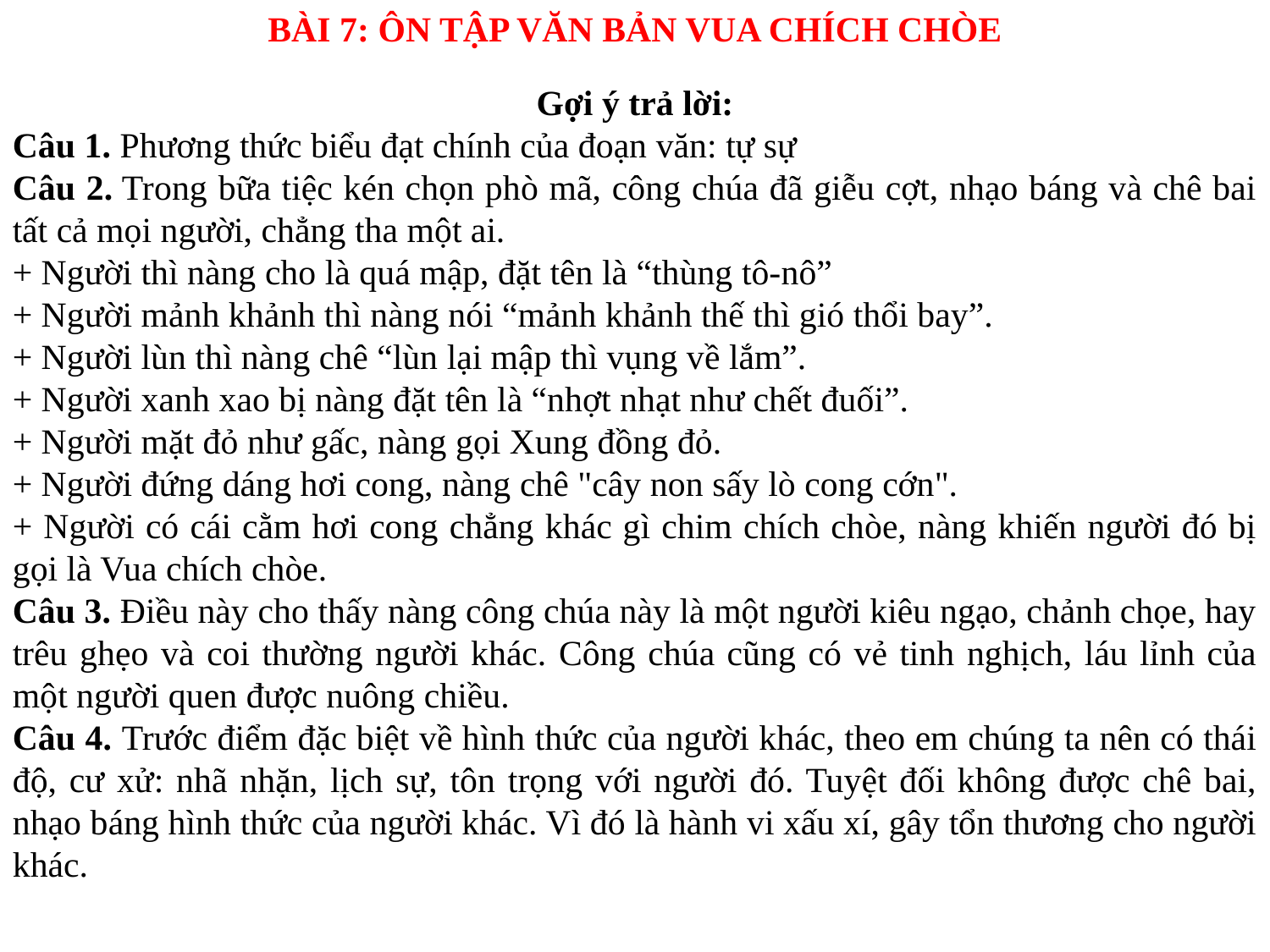

BÀI 7: ÔN TẬP VĂN BẢN VUA CHÍCH CHÒE

Gợi ý trả lời:
Câu 1. Phương thức biểu đạt chính của đoạn văn: tự sự
Câu 2. Trong bữa tiệc kén chọn phò mã, công chúa đã giễu cợt, nhạo báng và chê bai tất cả mọi người, chẳng tha một ai.
+ Người thì nàng cho là quá mập, đặt tên là “thùng tô-nô”
+ Người mảnh khảnh thì nàng nói “mảnh khảnh thế thì gió thổi bay”.
+ Người lùn thì nàng chê “lùn lại mập thì vụng về lắm”.
+ Người xanh xao bị nàng đặt tên là “nhợt nhạt như chết đuối”.
+ Người mặt đỏ như gấc, nàng gọi Xung đồng đỏ.
+ Người đứng dáng hơi cong, nàng chê "cây non sấy lò cong cớn".
+ Người có cái cằm hơi cong chẳng khác gì chim chích chòe, nàng khiến người đó bị gọi là Vua chích chòe.
Câu 3. Điều này cho thấy nàng công chúa này là một người kiêu ngạo, chảnh chọe, hay trêu ghẹo và coi thường người khác. Công chúa cũng có vẻ tinh nghịch, láu lỉnh của một người quen được nuông chiều.
Câu 4. Trước điểm đặc biệt về hình thức của người khác, theo em chúng ta nên có thái độ, cư xử: nhã nhặn, lịch sự, tôn trọng với người đó. Tuyệt đối không được chê bai, nhạo báng hình thức của người khác. Vì đó là hành vi xấu xí, gây tổn thương cho người khác.